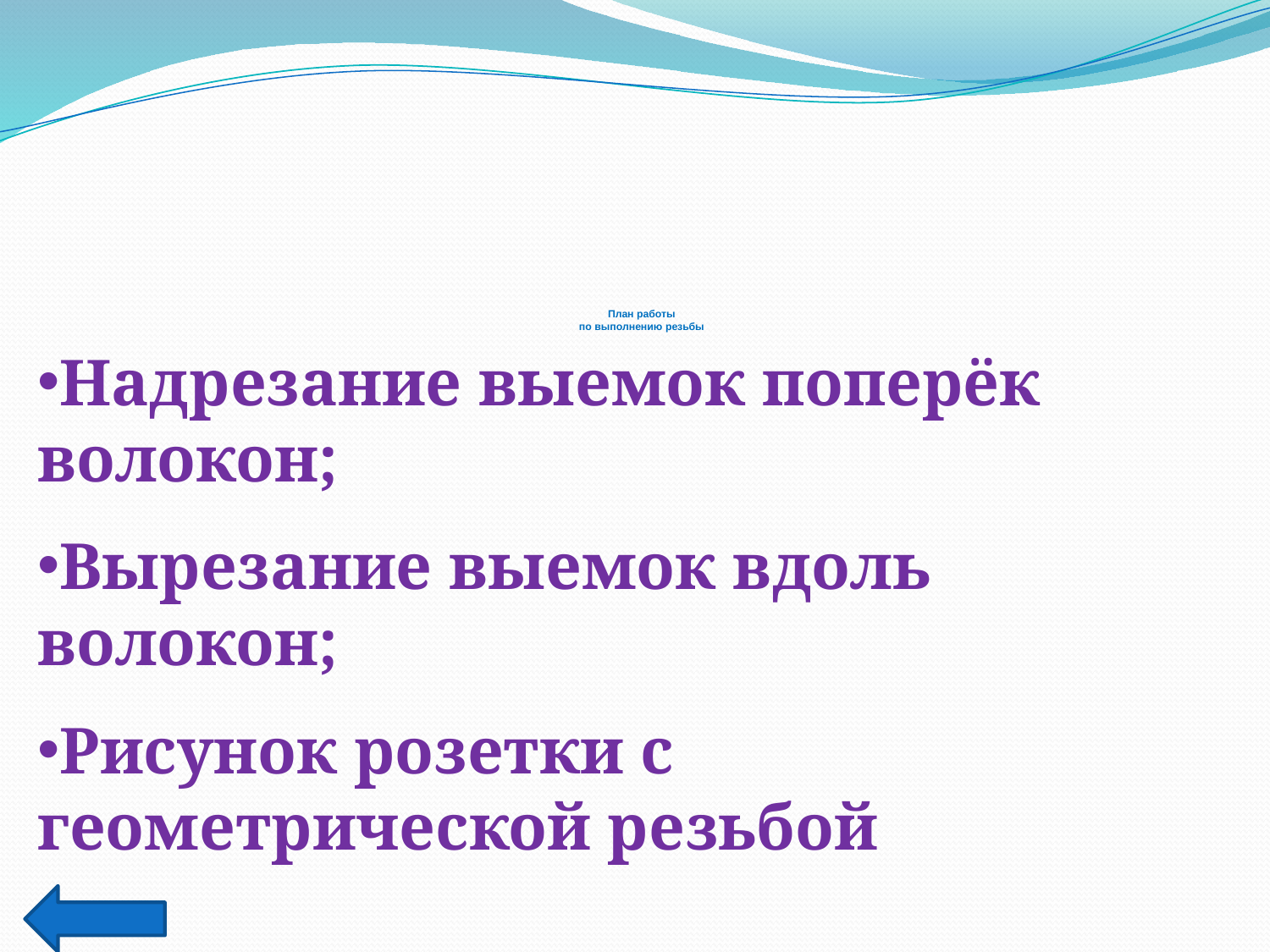

# План работы по выполнению резьбы
Надрезание выемок поперёк волокон;
Вырезание выемок вдоль волокон;
Рисунок розетки с геометрической резьбой